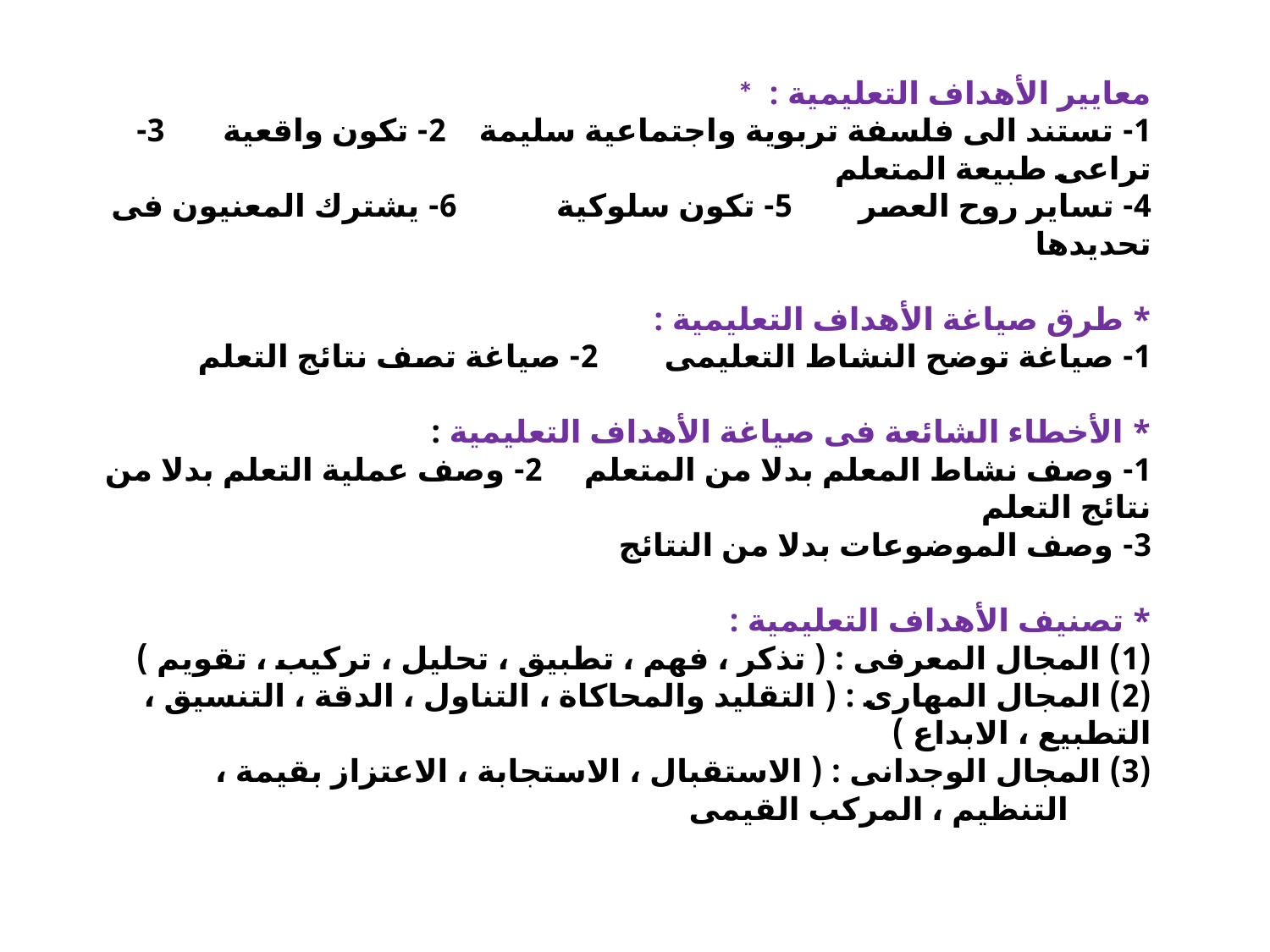

# * معايير الأهداف التعليمية : 1- تستند الى فلسفة تربوية واجتماعية سليمة    2- تكون واقعية       3- تراعى طبيعة المتعلم 4- تساير روح العصر        5- تكون سلوكية            6- يشترك المعنيون فى تحديدها * طرق صياغة الأهداف التعليمية : 1- صياغة توضح النشاط التعليمى        2- صياغة تصف نتائج التعلم * الأخطاء الشائعة فى صياغة الأهداف التعليمية : 1- وصف نشاط المعلم بدلا من المتعلم     2- وصف عملية التعلم بدلا من نتائج التعلم 3- وصف الموضوعات بدلا من النتائج * تصنيف الأهداف التعليمية : (1) المجال المعرفى : ( تذكر ، فهم ، تطبيق ، تحليل ، تركيب ، تقويم ) (2) المجال المهارى : ( التقليد والمحاكاة ، التناول ، الدقة ، التنسيق ، التطبيع ، الابداع ) (3) المجال الوجدانى : ( الاستقبال ، الاستجابة ، الاعتزاز بقيمة ، التنظيم ، المركب القيمى